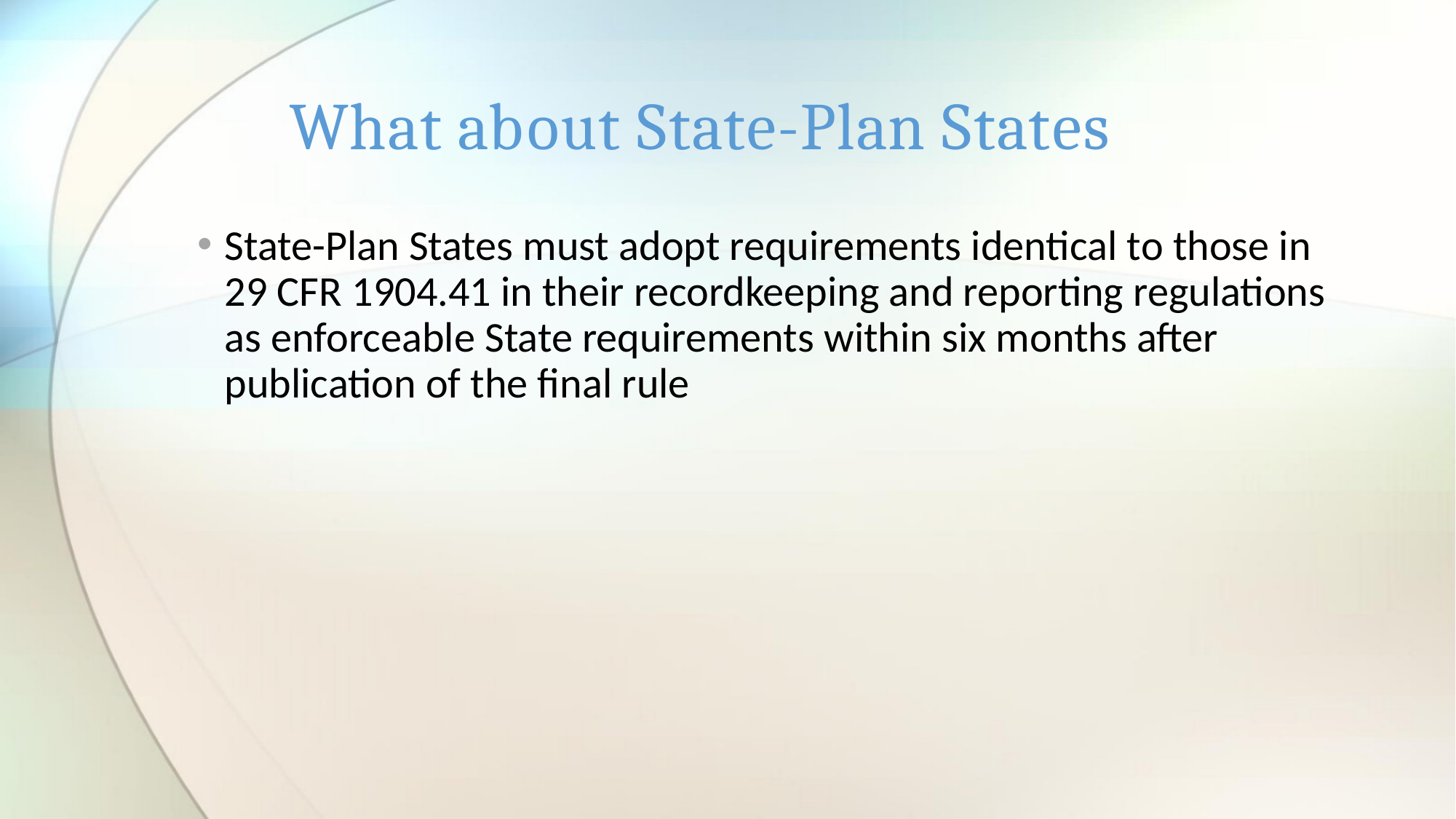

# What about State-Plan States
State-Plan States must adopt requirements identical to those in 29 CFR 1904.41 in their recordkeeping and reporting regulations as enforceable State requirements within six months after publication of the final rule